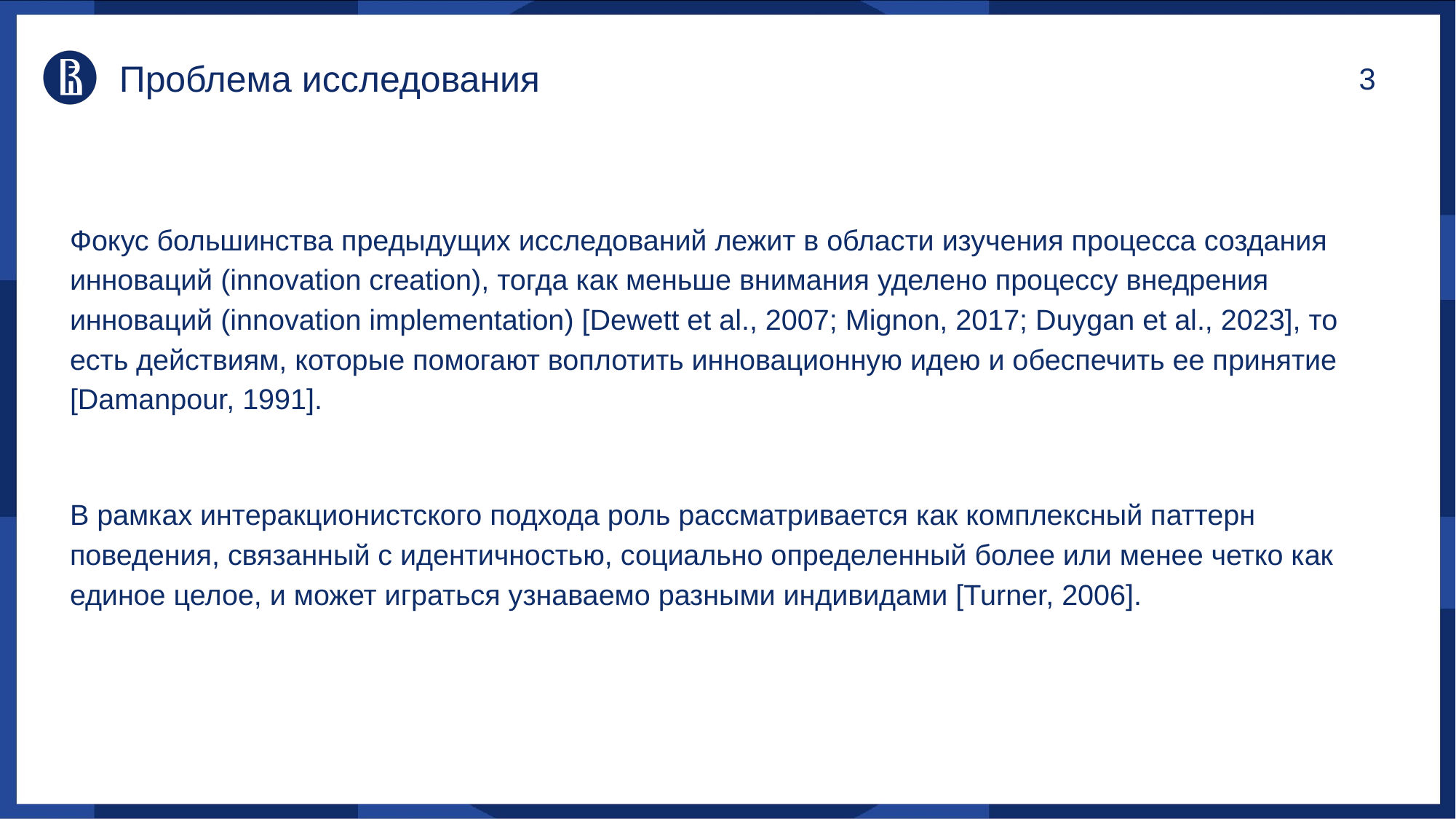

# Проблема исследования

Фокус большинства предыдущих исследований лежит в области изучения процесса создания инноваций (innovation creation), тогда как меньше внимания уделено процессу внедрения инноваций (innovation implementation) [Dewett et al., 2007; Mignon, 2017; Duygan et al., 2023], то есть действиям, которые помогают воплотить инновационную идею и обеспечить ее принятие [Damanpour, 1991].

В рамках интеракционистского подхода роль рассматривается как комплексный паттерн поведения, связанный с идентичностью, социально определенный более или менее четко как единое целое, и может играться узнаваемо разными индивидами [Turner, 2006].